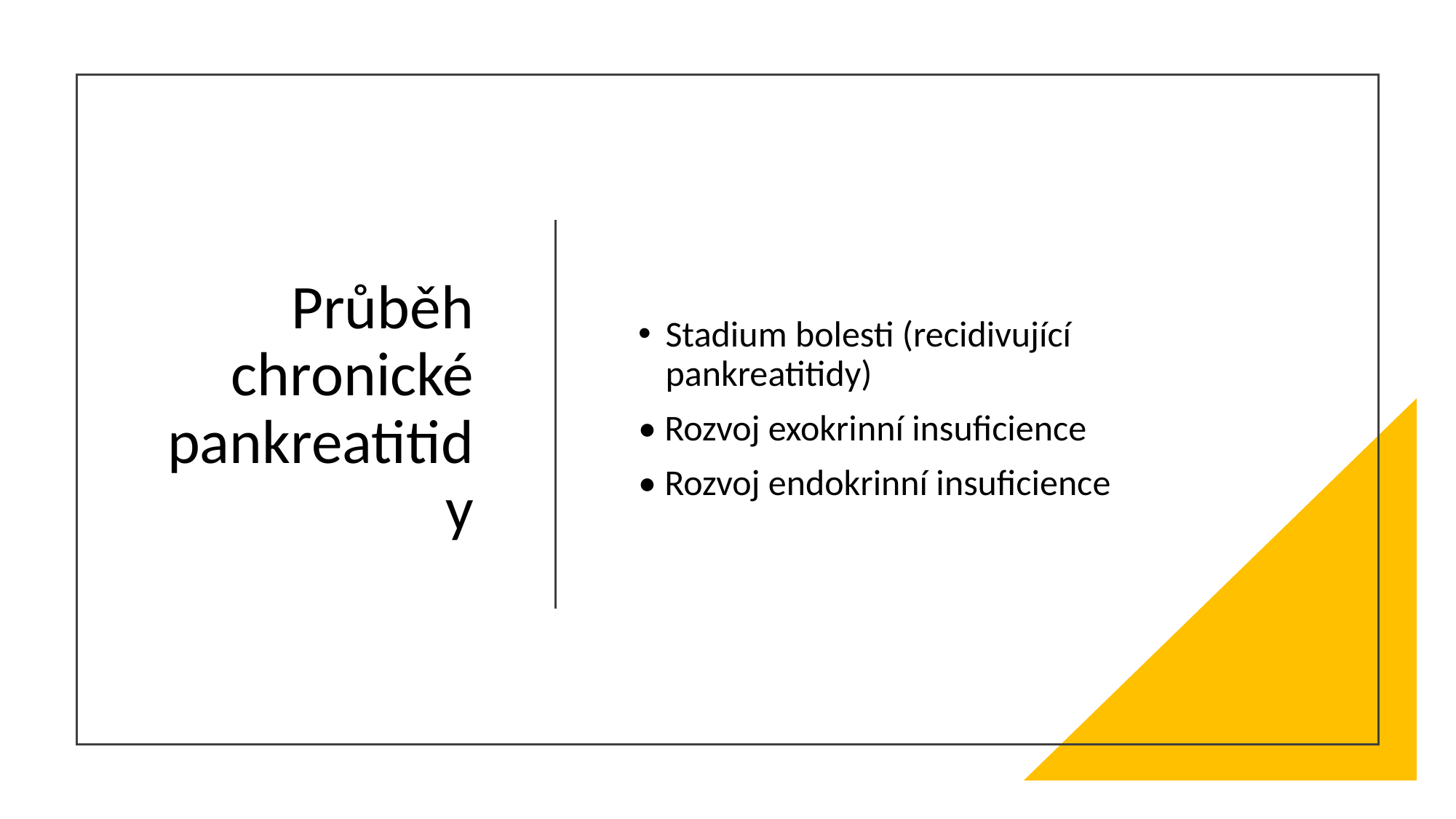

# Průběh chronické pankreatitidy
Stadium bolesti (recidivující pankreatitidy)
• Rozvoj exokrinní insuficience
• Rozvoj endokrinní insuficience